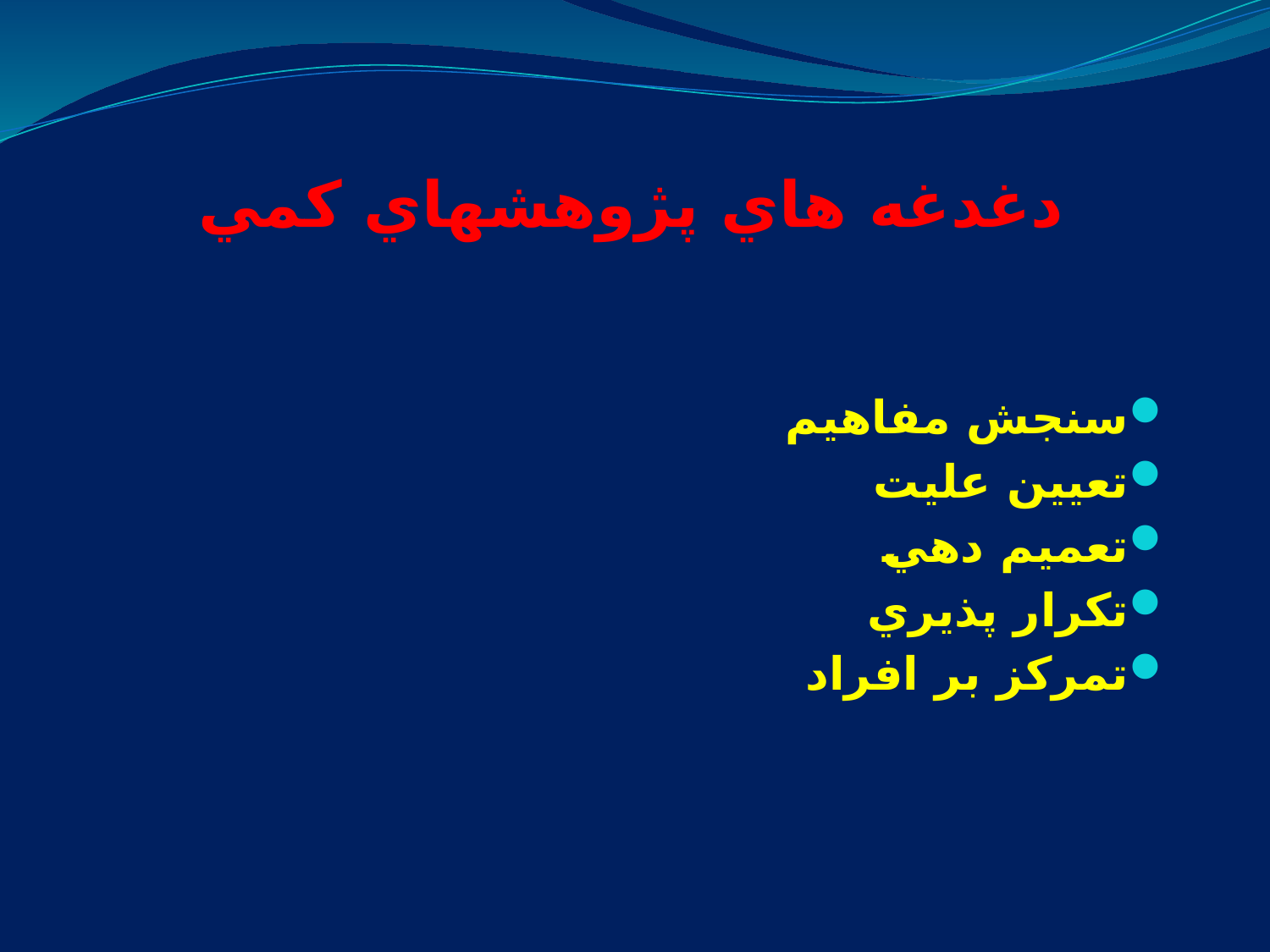

دغدغه هاي پژوهشهاي كمي
سنجش مفاهيم
تعيين عليت
تعميم دهي
تكرار پذيري
تمركز بر افراد